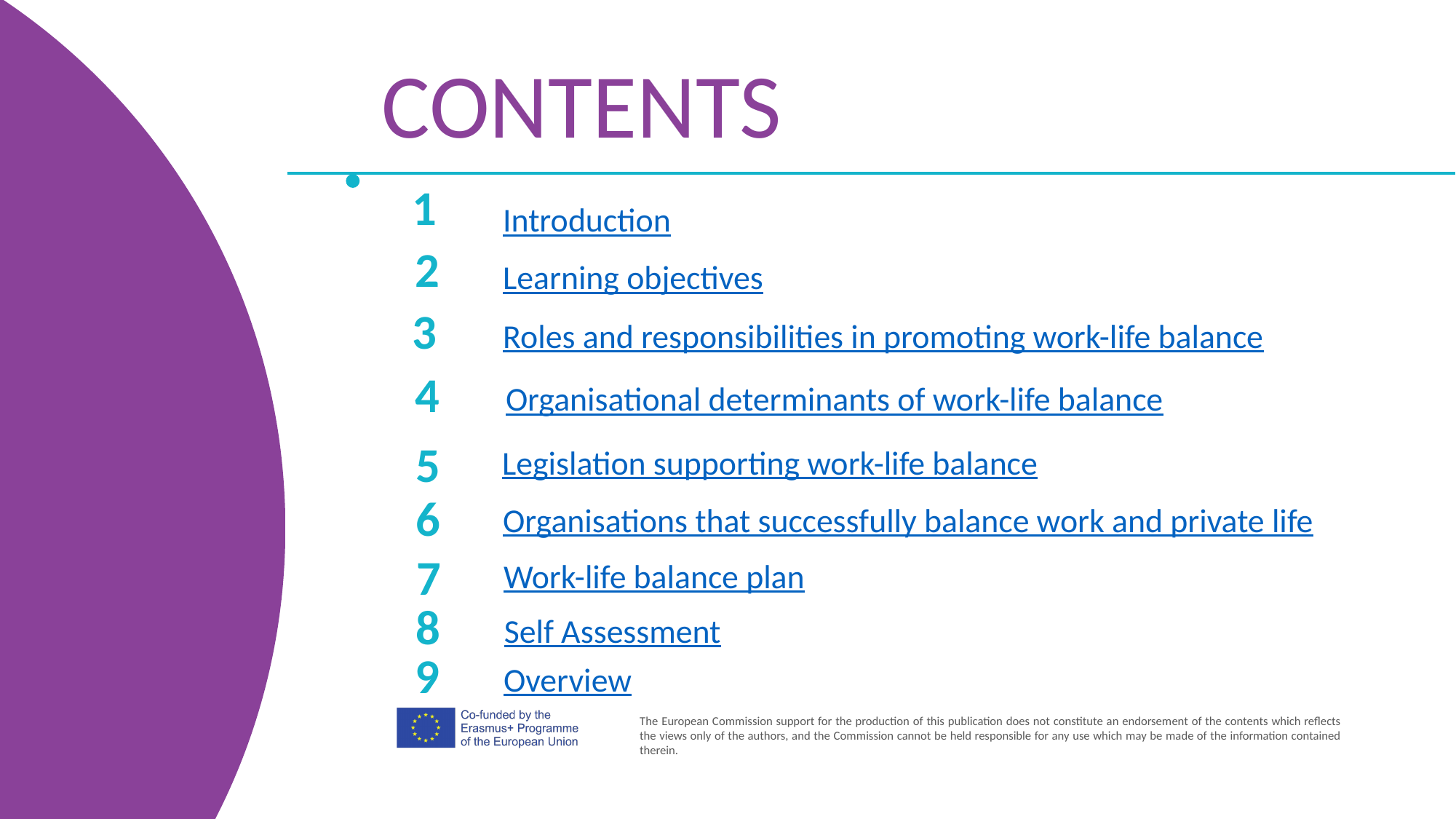

CONTENTS
1
Introduction
2
Learning objectives
3
Roles and responsibilities in promoting work-life balance
4
Organisational determinants of work-life balance
Legislation supporting work-life balance
5
Organisations that successfully balance work and private life
6
Work-life balance plan
7
Self Assessment
8
9
Overview